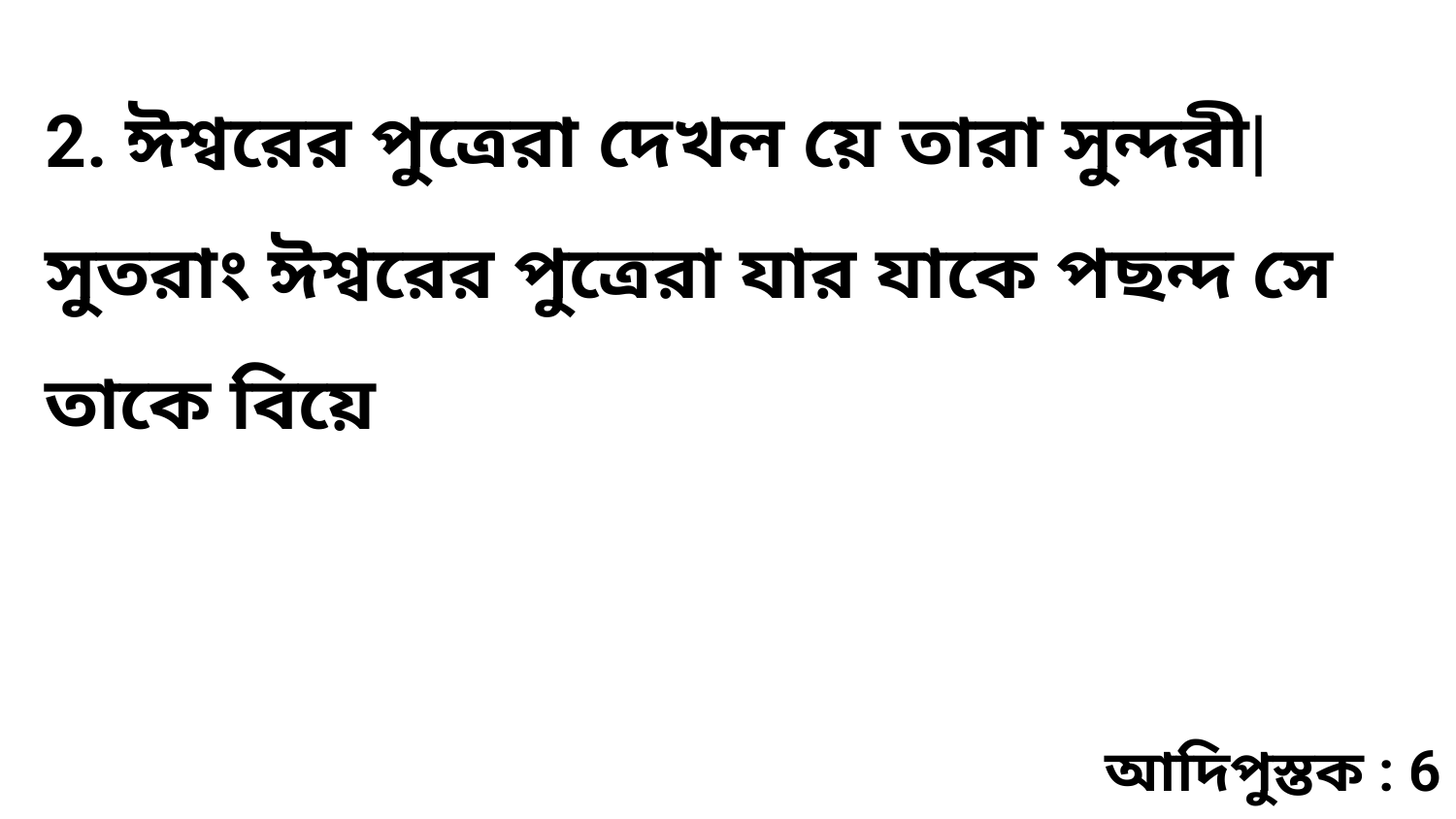

2. ঈশ্বরের পুত্রেরা দেখল য়ে তারা সুন্দরী| সুতরাং ঈশ্বরের পুত্রেরা যার যাকে পছন্দ সে তাকে বিয়ে
আদিপুস্তক : 6